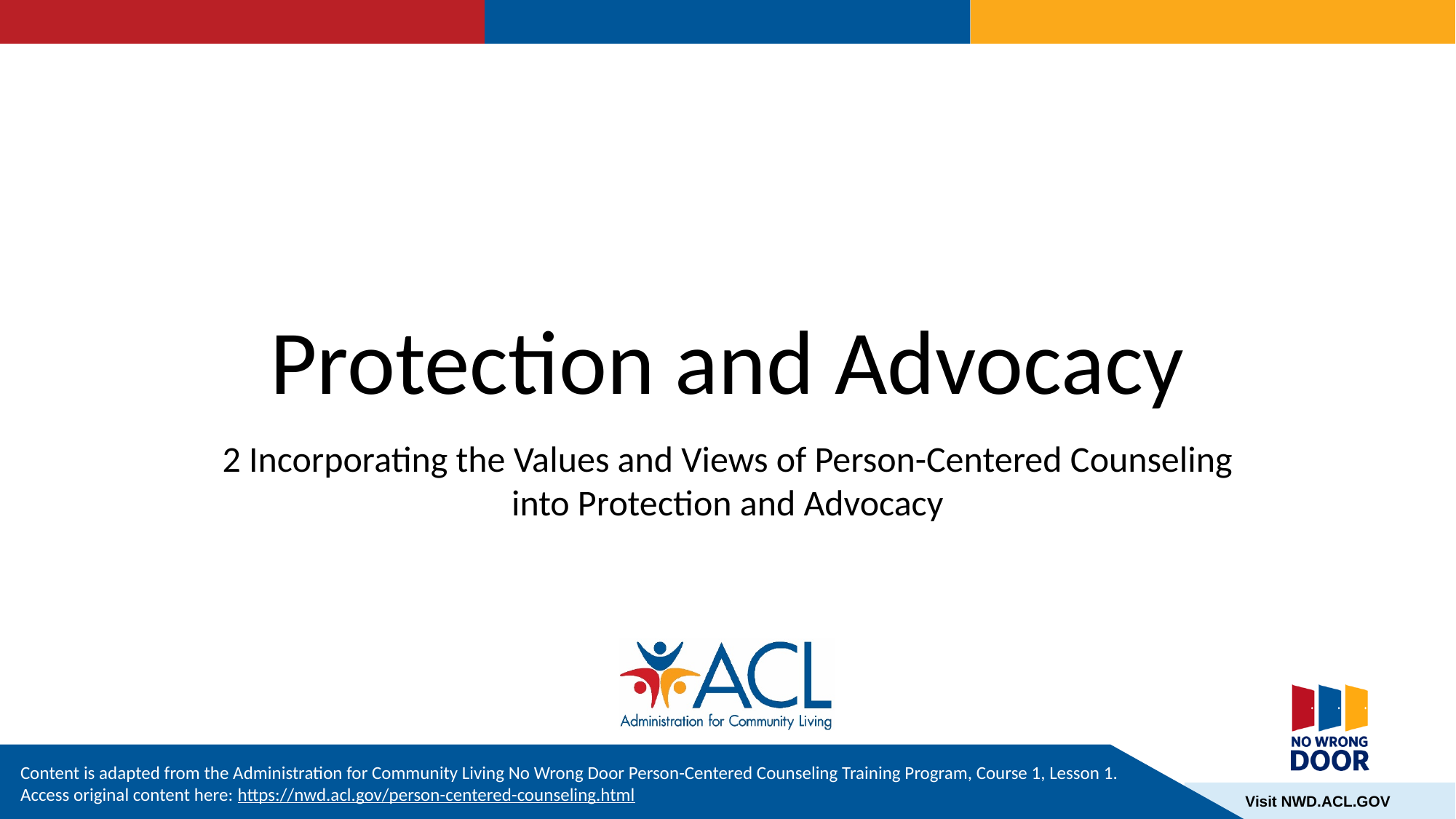

# Protection and Advocacy
2 Incorporating the Values and Views of Person-Centered Counseling into Protection and Advocacy